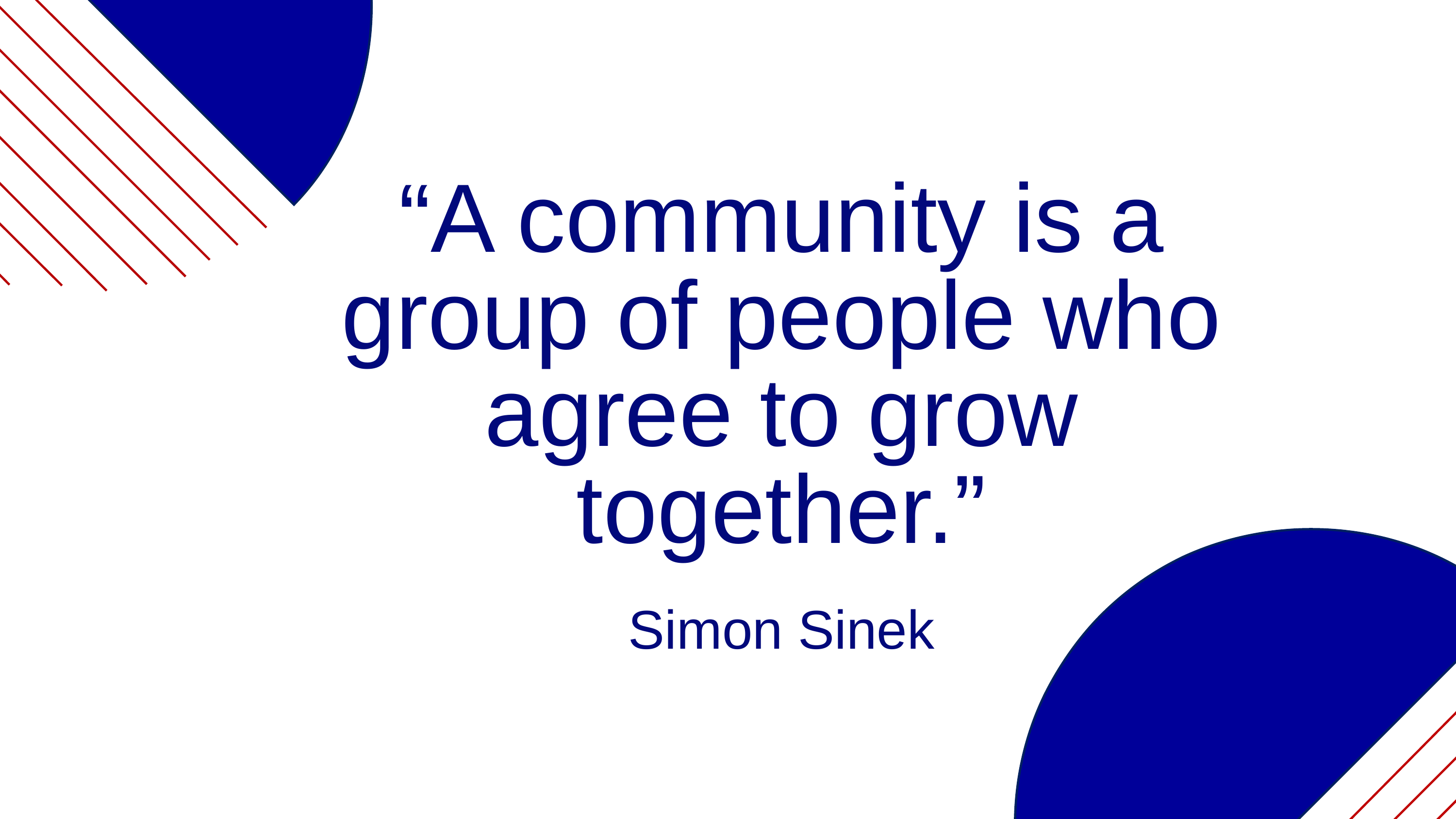

“A community is a group of people who agree to grow together.”
Simon Sinek